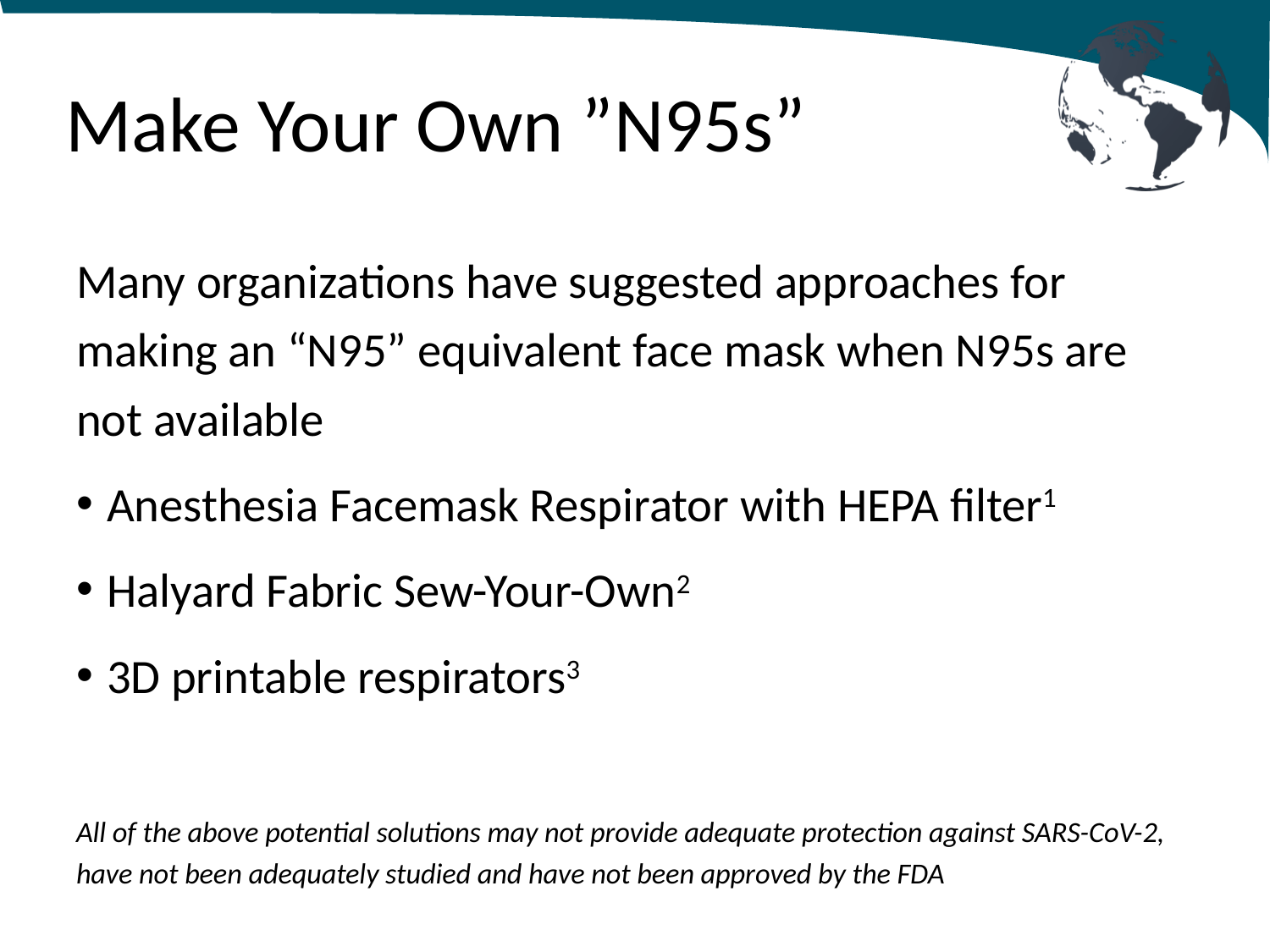

# Make Your Own ”N95s”
Many organizations have suggested approaches for making an “N95” equivalent face mask when N95s are not available
Anesthesia Facemask Respirator with HEPA filter1
Halyard Fabric Sew-Your-Own2
3D printable respirators3

All of the above potential solutions may not provide adequate protection against SARS-CoV-2, have not been adequately studied and have not been approved by the FDA